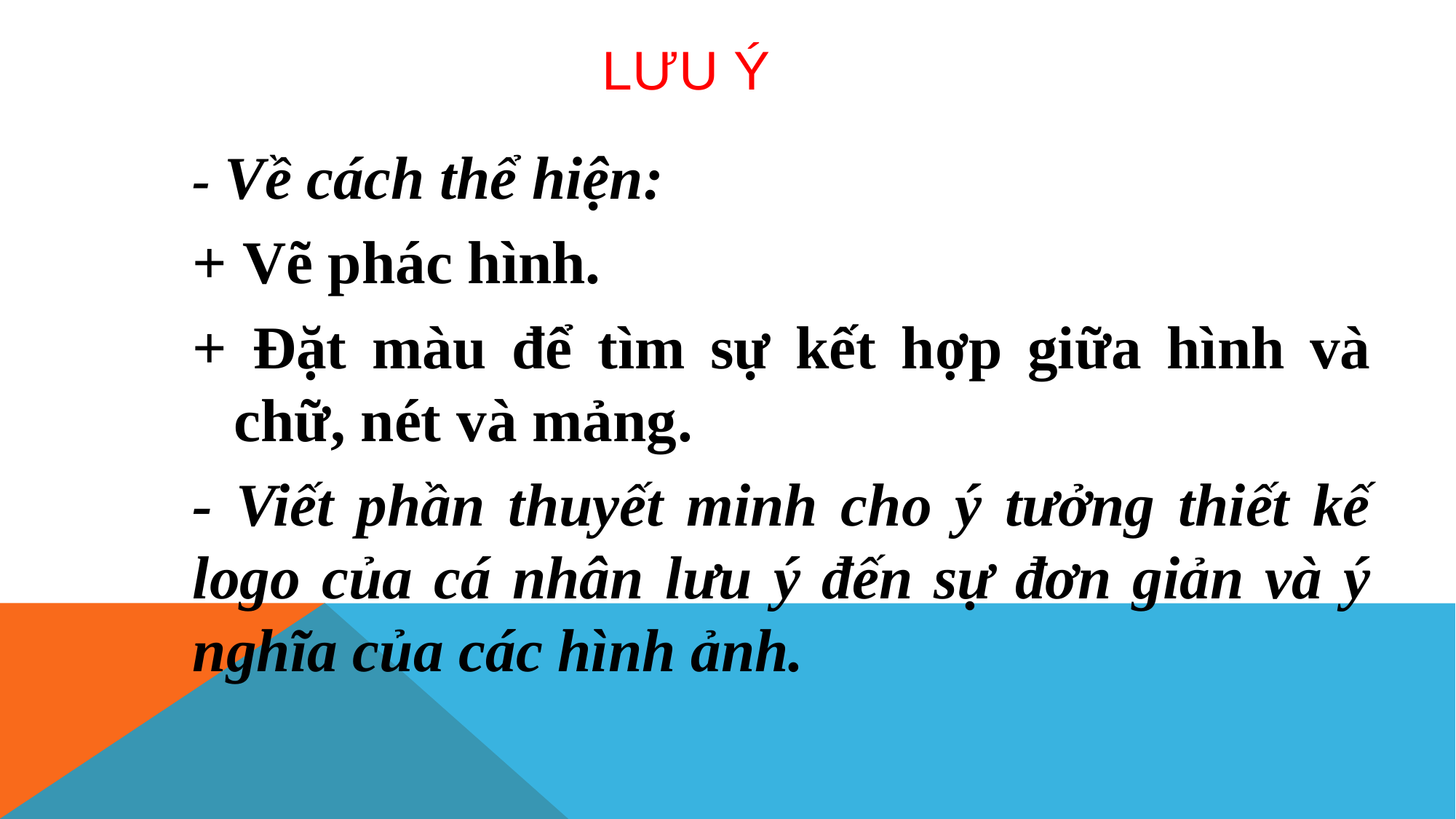

# LƯU Ý
- Về cách thể hiện:
+ Vẽ phác hình.
+ Đặt màu để tìm sự kết hợp giữa hình và chữ, nét và mảng.
- Viết phần thuyết minh cho ý tưởng thiết kế logo của cá nhân lưu ý đến sự đơn giản và ý nghĩa của các hình ảnh.